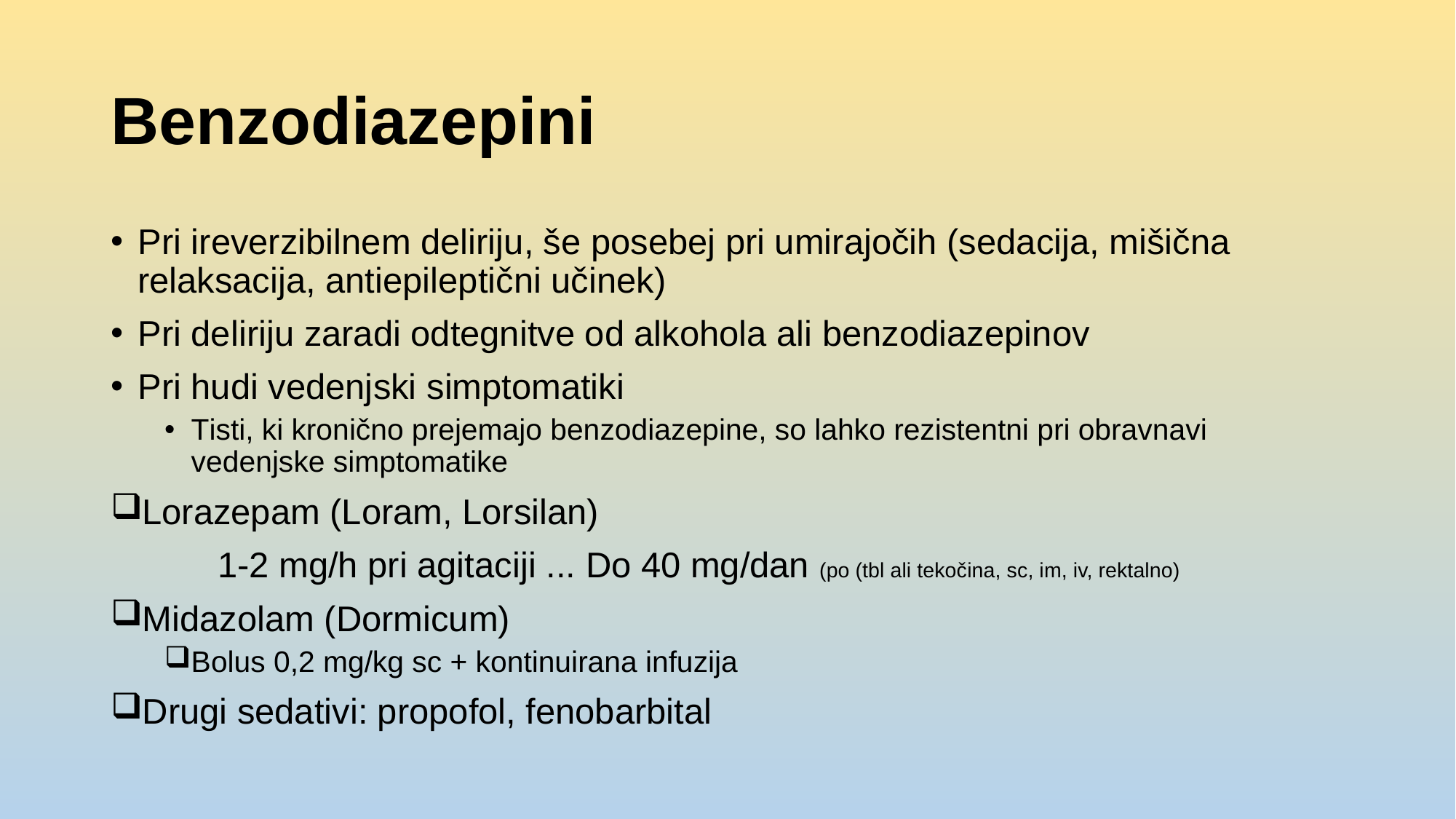

# Benzodiazepini
Pri ireverzibilnem deliriju, še posebej pri umirajočih (sedacija, mišična relaksacija, antiepileptični učinek)
Pri deliriju zaradi odtegnitve od alkohola ali benzodiazepinov
Pri hudi vedenjski simptomatiki
Tisti, ki kronično prejemajo benzodiazepine, so lahko rezistentni pri obravnavi vedenjske simptomatike
Lorazepam (Loram, Lorsilan)
	1-2 mg/h pri agitaciji ... Do 40 mg/dan (po (tbl ali tekočina, sc, im, iv, rektalno)
Midazolam (Dormicum)
Bolus 0,2 mg/kg sc + kontinuirana infuzija
Drugi sedativi: propofol, fenobarbital